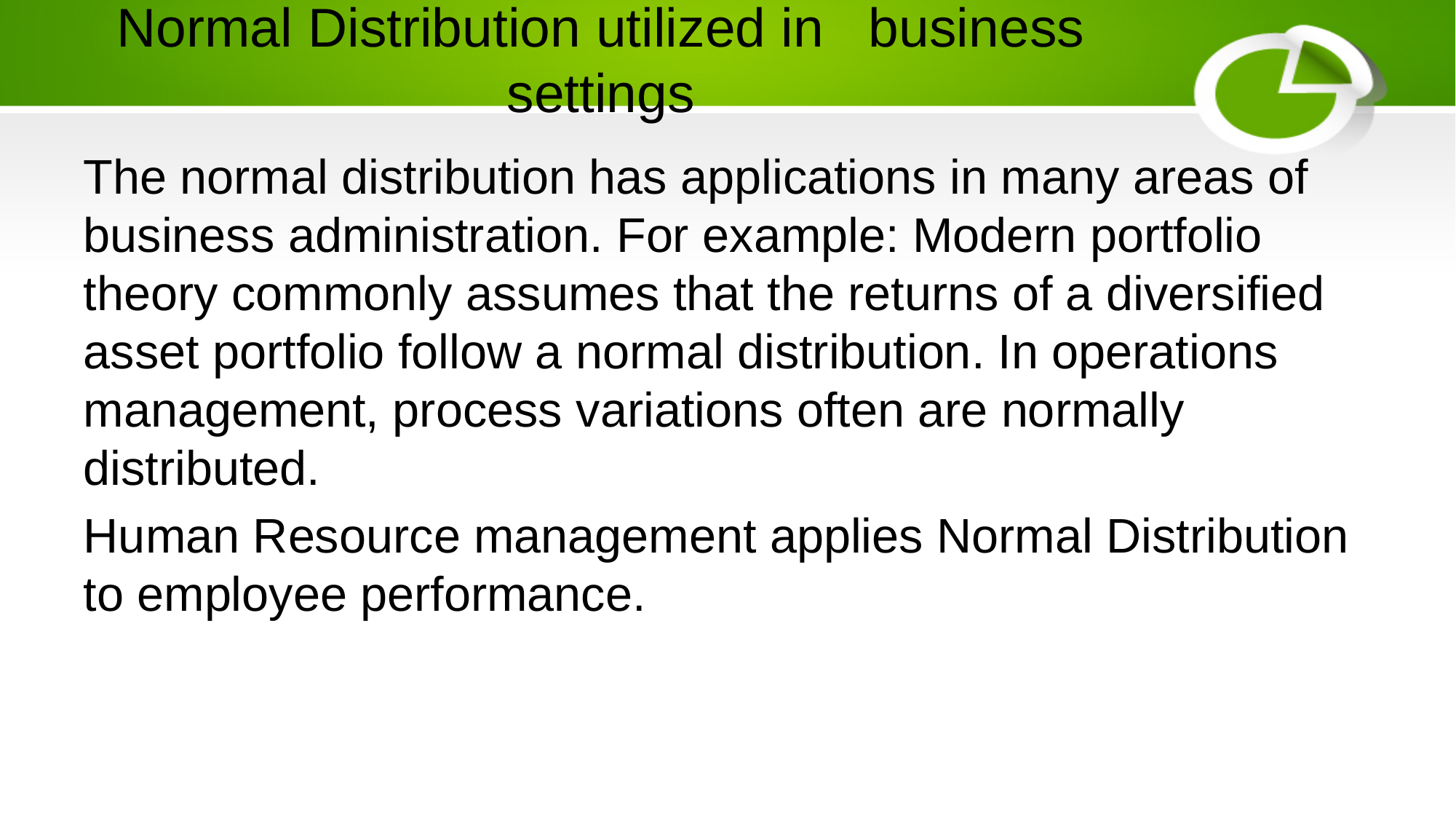

# Normal Distribution utilized in   business settings
The normal distribution has applications in many areas of business administration. For example: Modern portfolio theory commonly assumes that the returns of a diversified asset portfolio follow a normal distribution. In operations management, process variations often are normally distributed.
Human Resource management applies Normal Distribution to employee performance.